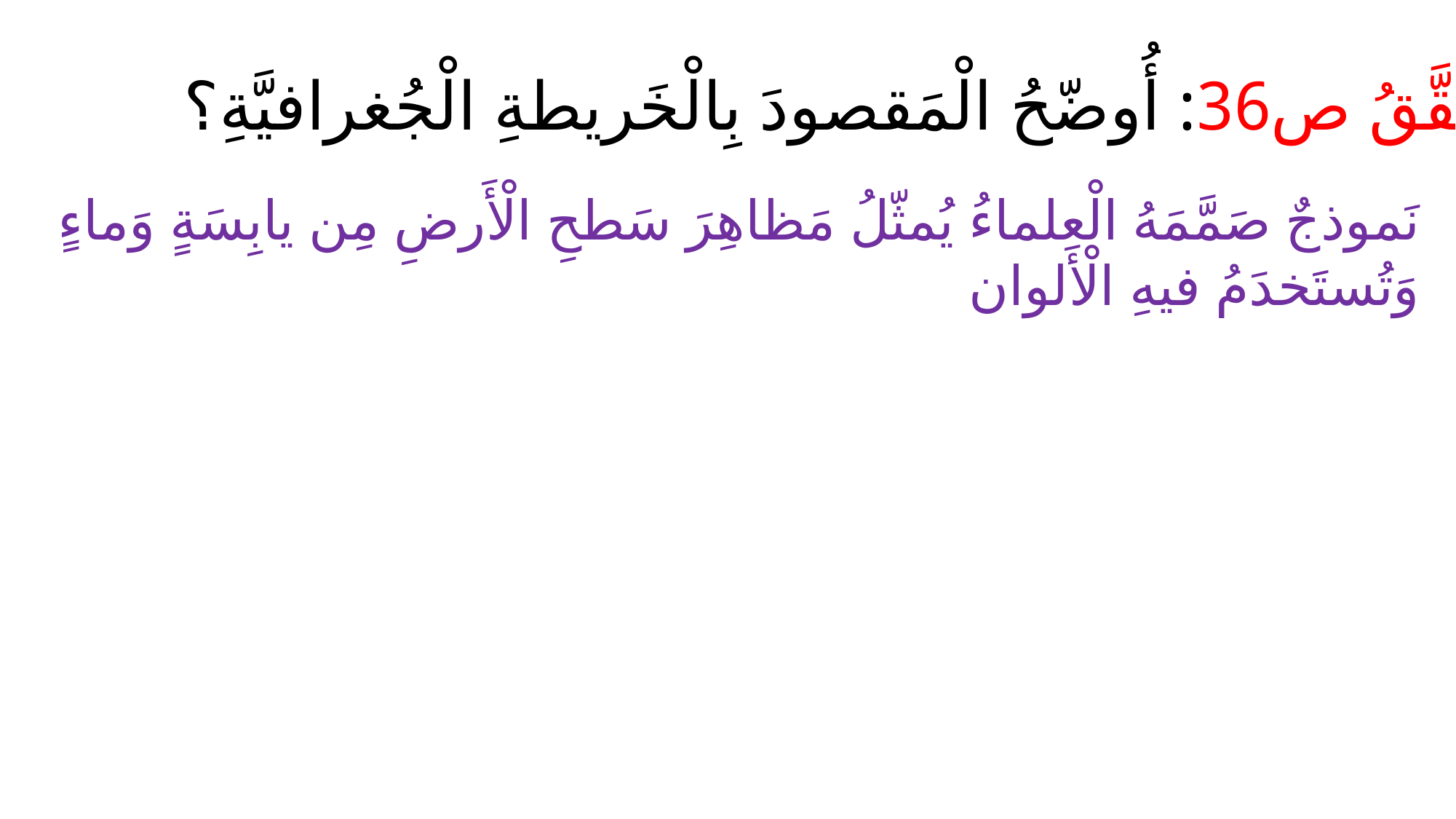

أَتَحقَّقُ ص36: أُوضّحُ الْمَقصودَ بِالْخَريطةِ الْجُغرافيَّةِ؟
نَموذجٌ صَمَّمَهُ الْعلماءُ يُمثّلُ مَظاهِرَ سَطحِ الْأَرضِ مِن يابِسَةٍ وَماءٍ وَتُستَخدَمُ فيهِ الْأَلوان